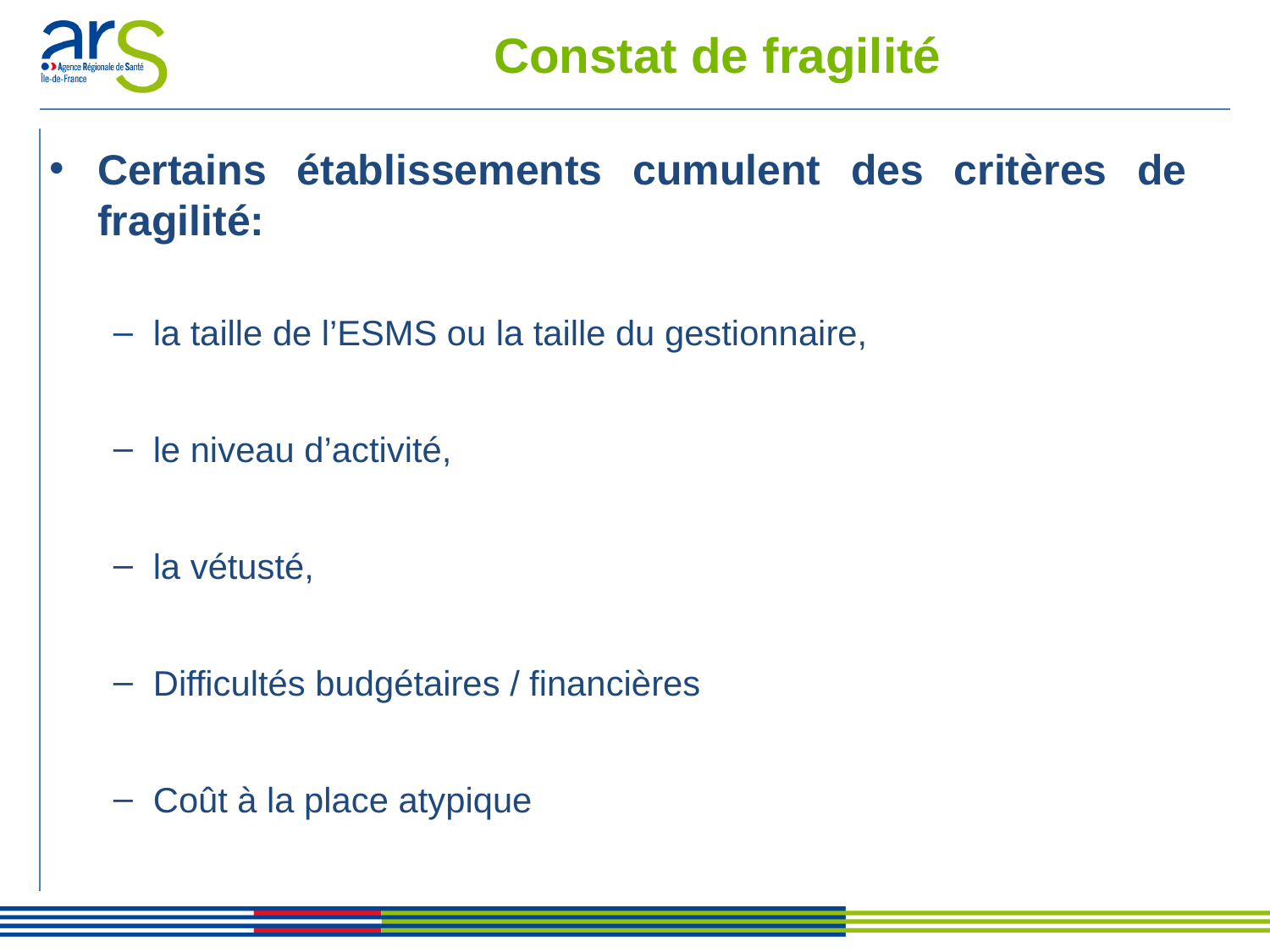

# Constat de fragilité
Certains établissements cumulent des critères de fragilité:

la taille de l’ESMS ou la taille du gestionnaire,

le niveau d’activité,

la vétusté,

Difficultés budgétaires / financières

Coût à la place atypique